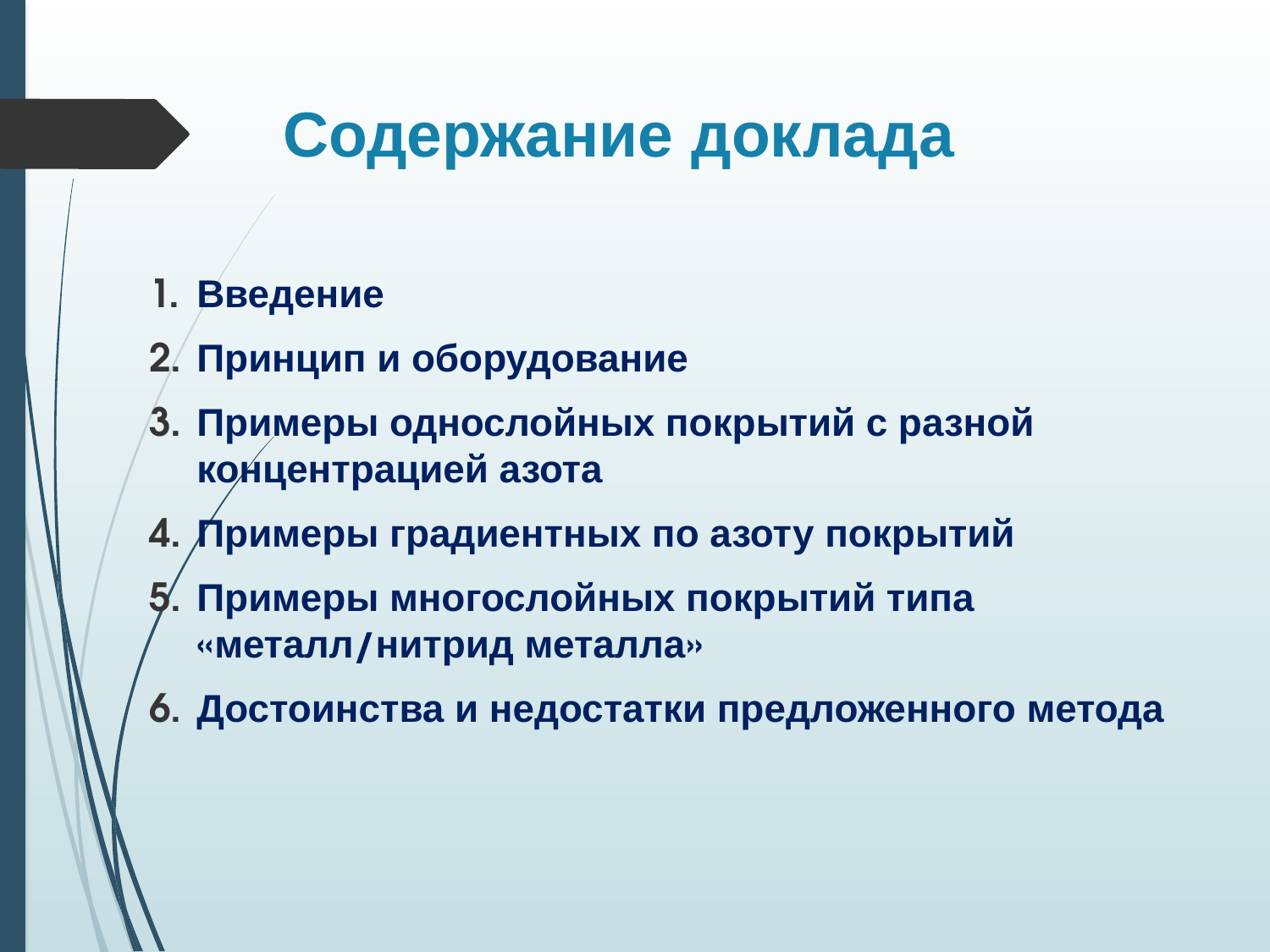

# Содержание доклада

Введение
Принцип и оборудование
Примеры однослойных покрытий с разной концентрацией азота
Примеры градиентных по азоту покрытий
Примеры многослойных покрытий типа «металл/нитрид металла»
Достоинства и недостатки предложенного метода